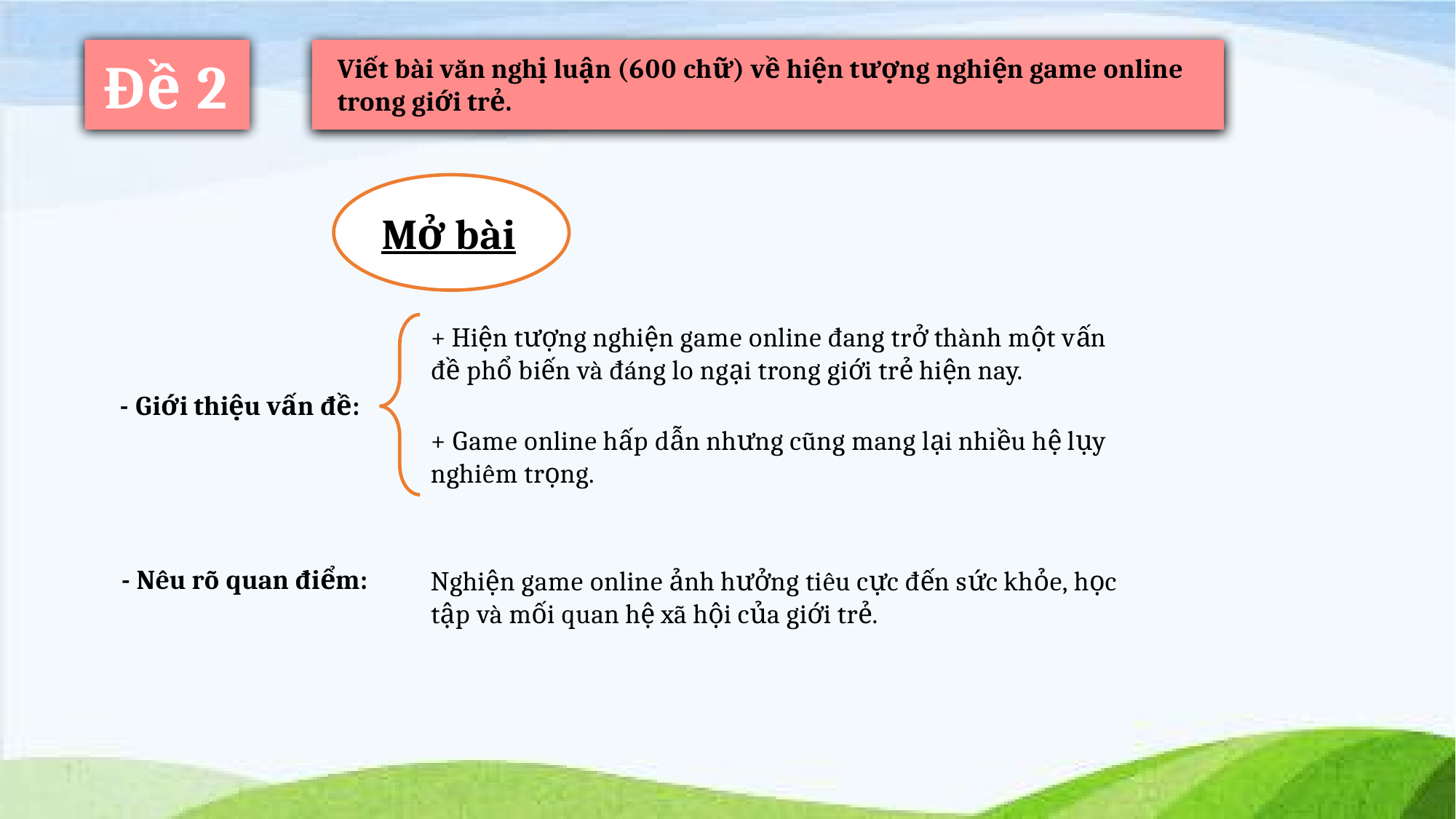

Đề 2

Viết bài văn nghị luận (600 chữ) về hiện tượng nghiện game online trong giới trẻ.

Mở bài

+ Hiện tượng nghiện game online đang trở thành một vấn đề phổ biến và đáng lo ngại trong giới trẻ hiện nay.
- Giới thiệu vấn đề:
+ Game online hấp dẫn nhưng cũng mang lại nhiều hệ lụy nghiêm trọng.
- Nêu rõ quan điểm:
Nghiện game online ảnh hưởng tiêu cực đến sức khỏe, học tập và mối quan hệ xã hội của giới trẻ.